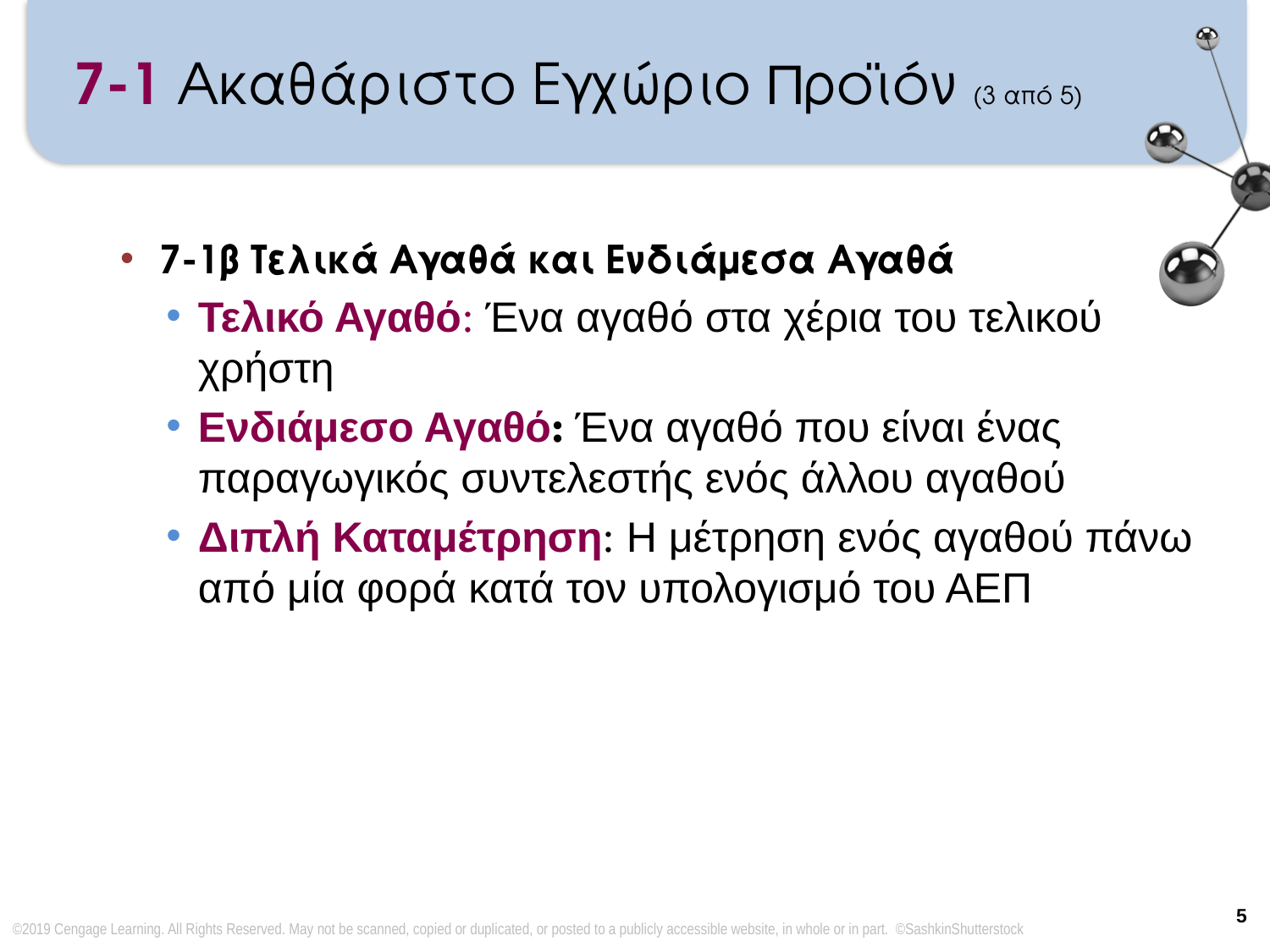

# 7-1 Ακαθάριστο Εγχώριο Προϊόν (3 από 5)
7-1β Τελικά Αγαθά και Ενδιάμεσα Αγαθά
Τελικό Αγαθό: Ένα αγαθό στα χέρια του τελικού χρήστη
Ενδιάμεσο Αγαθό: Ένα αγαθό που είναι ένας παραγωγικός συντελεστής ενός άλλου αγαθού
Διπλή Καταμέτρηση: Η μέτρηση ενός αγαθού πάνω από μία φορά κατά τον υπολογισμό του ΑΕΠ

5